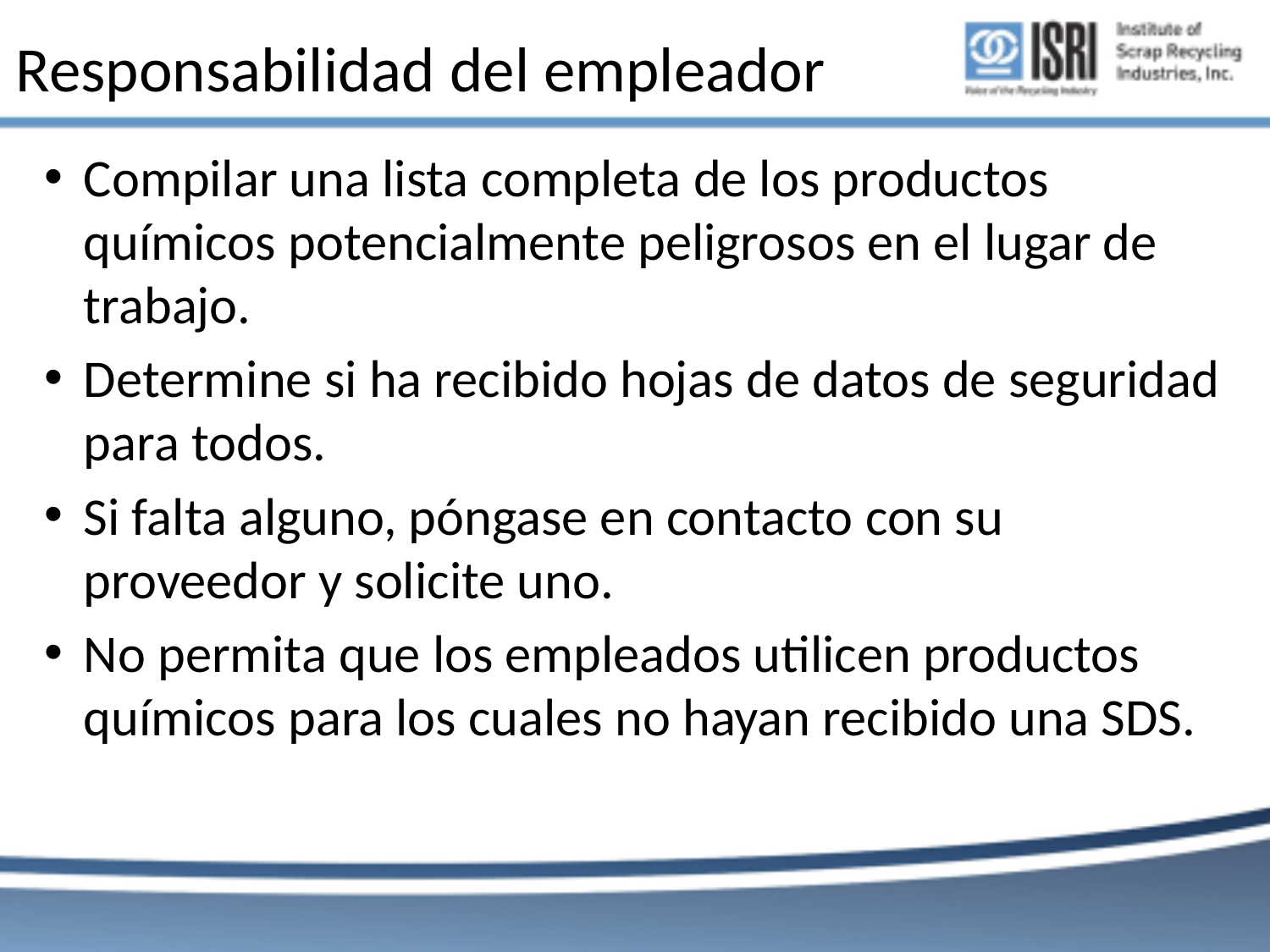

# Responsabilidad del empleador
Compilar una lista completa de los productos químicos potencialmente peligrosos en el lugar de trabajo.
Determine si ha recibido hojas de datos de seguridad para todos.
Si falta alguno, póngase en contacto con su proveedor y solicite uno.
No permita que los empleados utilicen productos químicos para los cuales no hayan recibido una SDS.